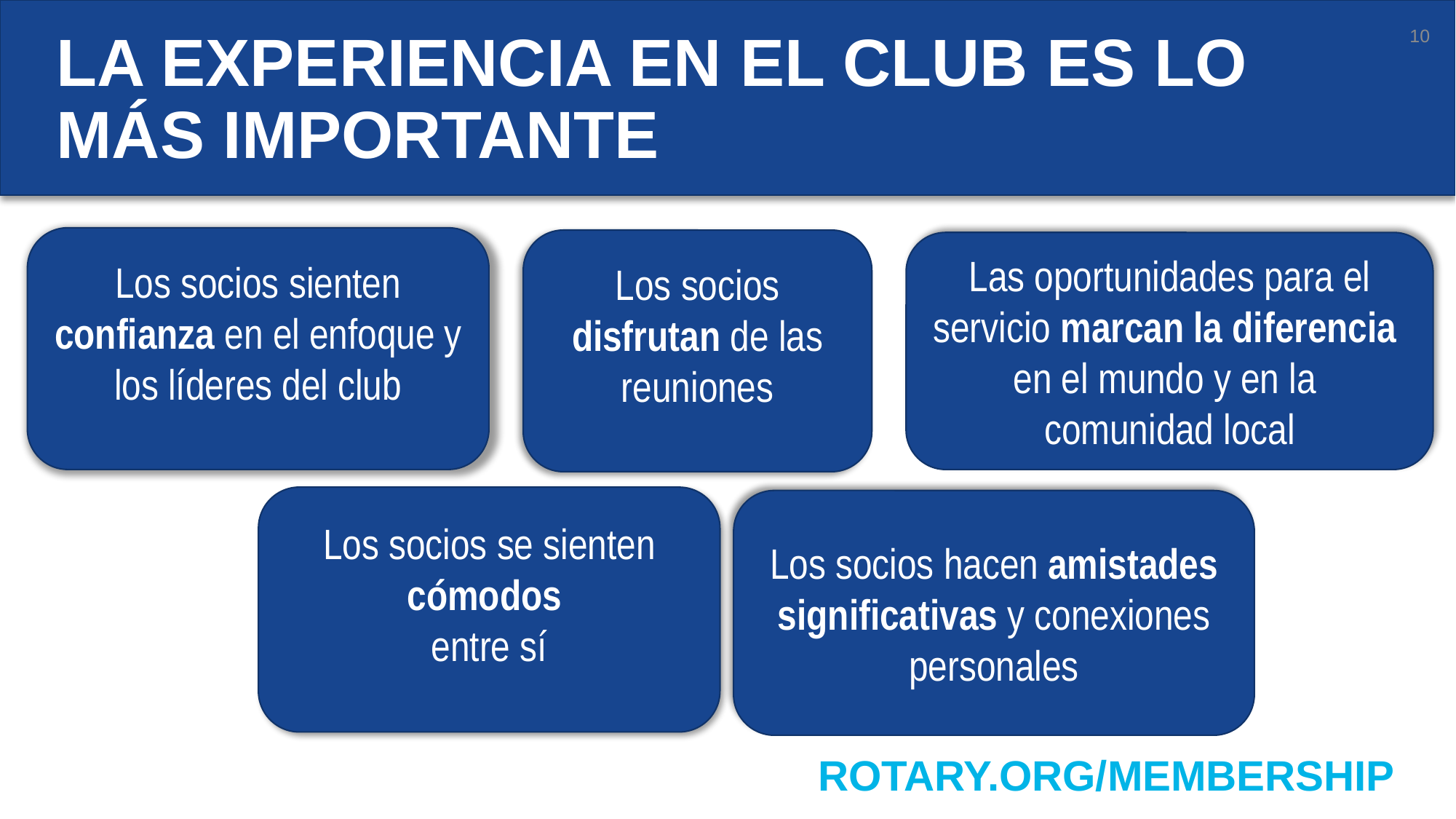

# La experiencia en el club es lo más importante
10
Los socios sienten confianza en el enfoque y los líderes del club

Los socios disfrutan de las reuniones

Las oportunidades para el servicio marcan la diferencia
en el mundo y en la
comunidad local
Los socios se sienten cómodos
entre sí

Los socios hacen amistades significativas y conexiones personales
ROTARY.ORG/MEMBERSHIP